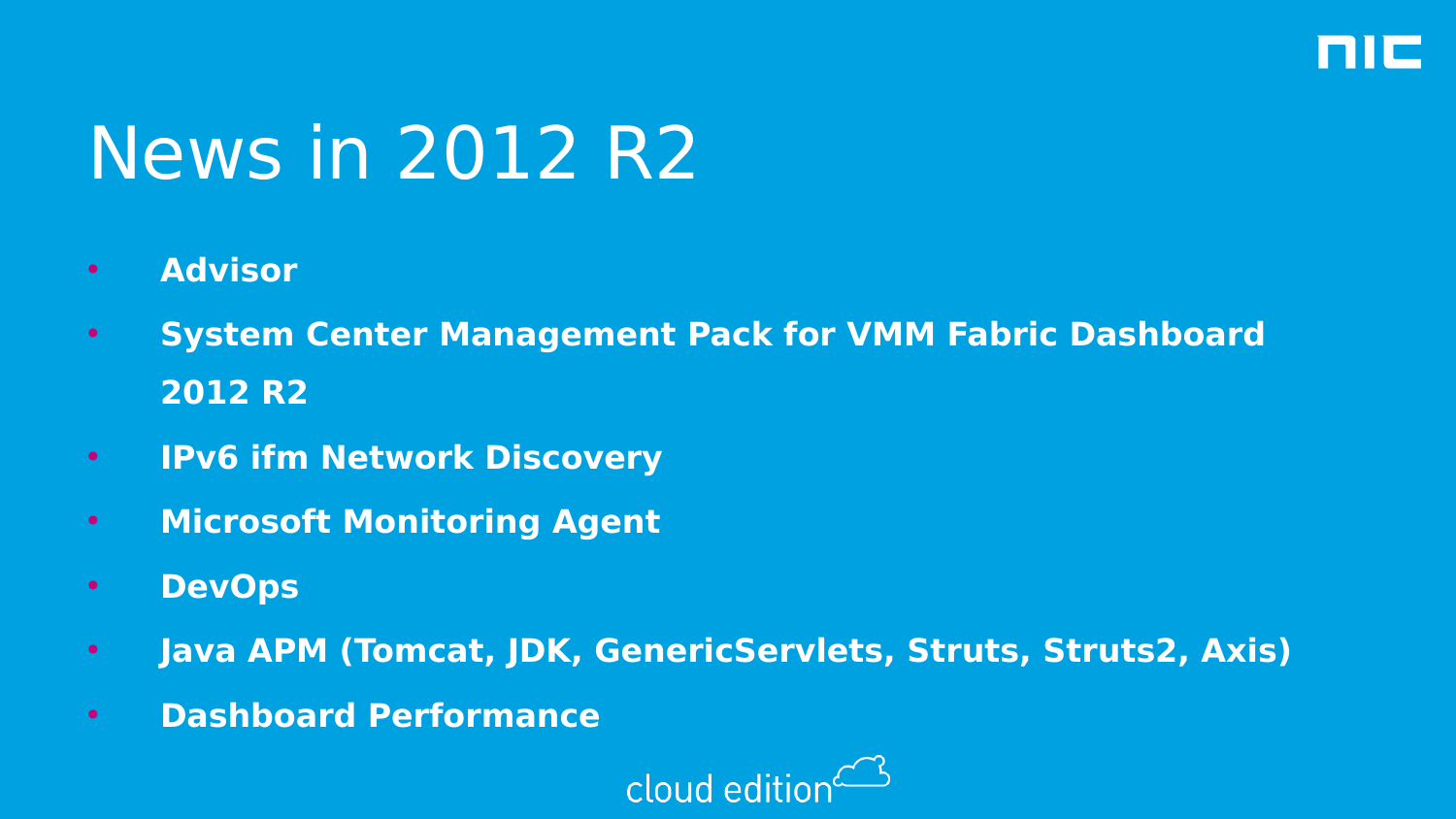

# News in 2012 R2
Advisor
System Center Management Pack for VMM Fabric Dashboard 2012 R2
IPv6 ifm Network Discovery
Microsoft Monitoring Agent
DevOps
Java APM (Tomcat, JDK, GenericServlets, Struts, Struts2, Axis)
Dashboard Performance